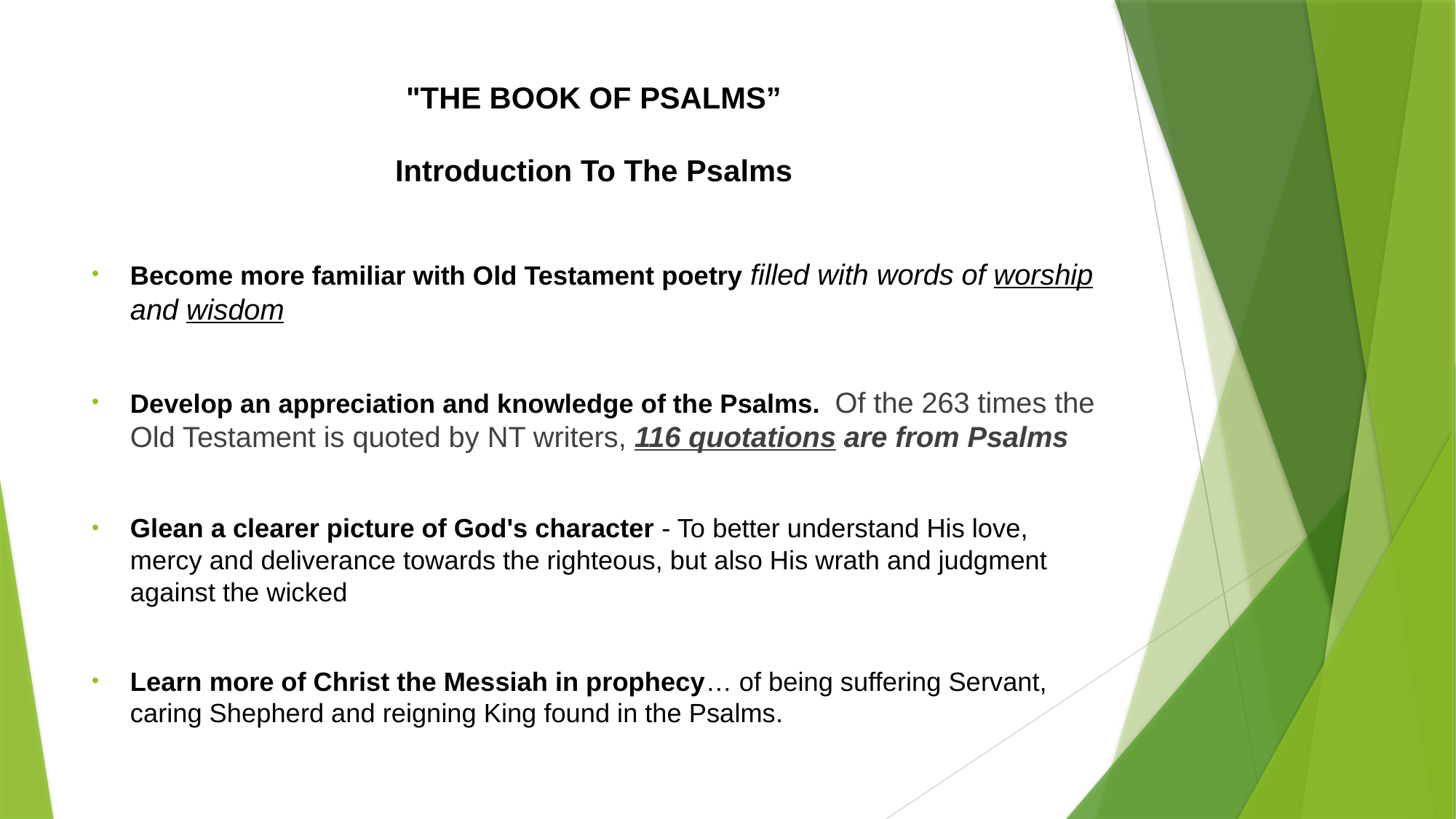

# "THE BOOK OF PSALMS” Introduction To The Psalms
Become more familiar with Old Testament poetry filled with words of worship and wisdom

Develop an appreciation and knowledge of the Psalms.  Of the 263 times the Old Testament is quoted by NT writers, 116 quotations are from Psalms

Glean a clearer picture of God's character - To better understand His love, mercy and deliverance towards the righteous, but also His wrath and judgment against the wicked

Learn more of Christ the Messiah in prophecy… of being suffering Servant, caring Shepherd and reigning King found in the Psalms.